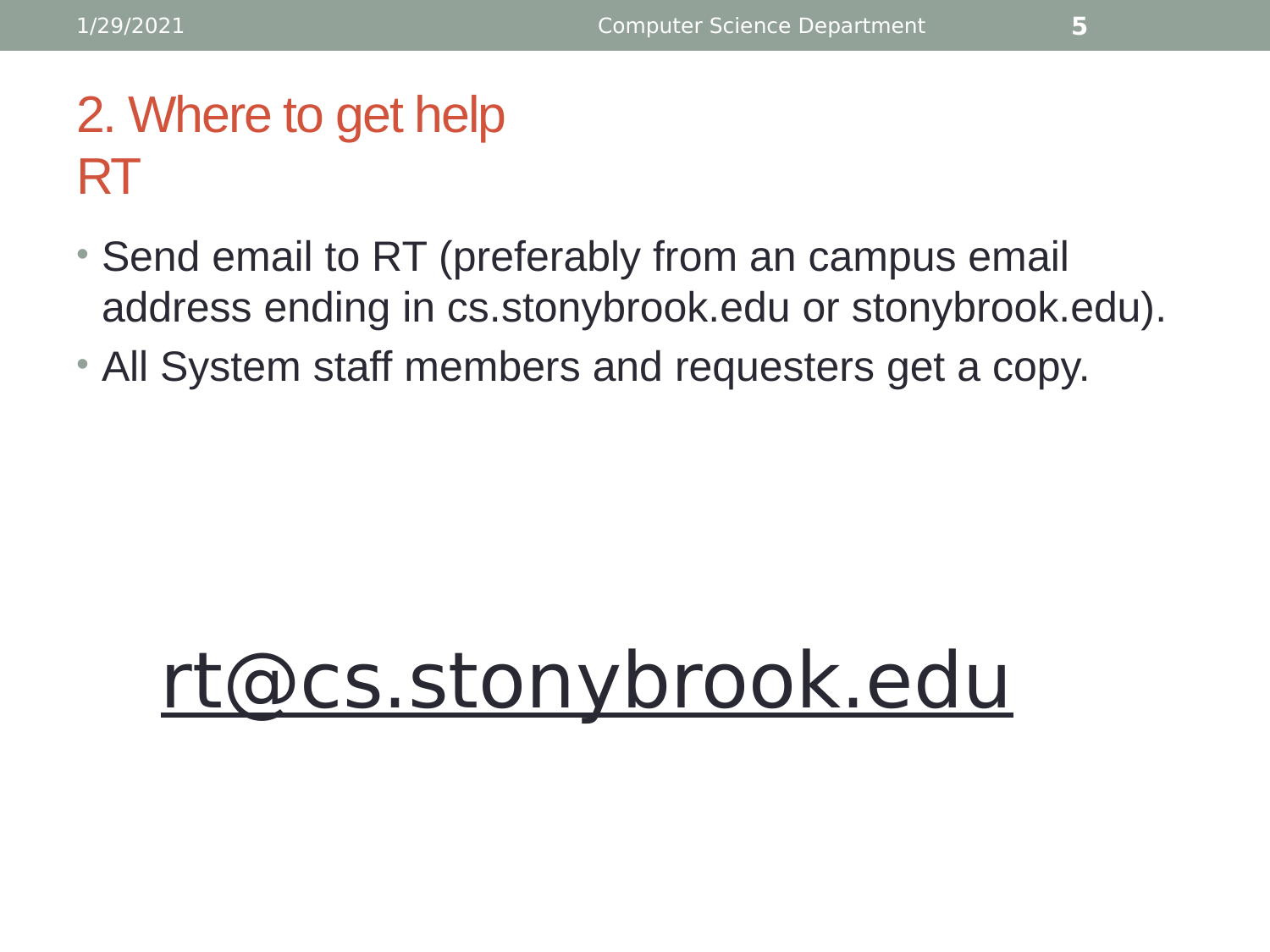

1/29/2021
Computer Science Department
5
# 2. Where to get help RT
Send email to RT (preferably from an campus email address ending in cs.stonybrook.edu or stonybrook.edu).
All System staff members and requesters get a copy.
rt@cs.stonybrook.edu